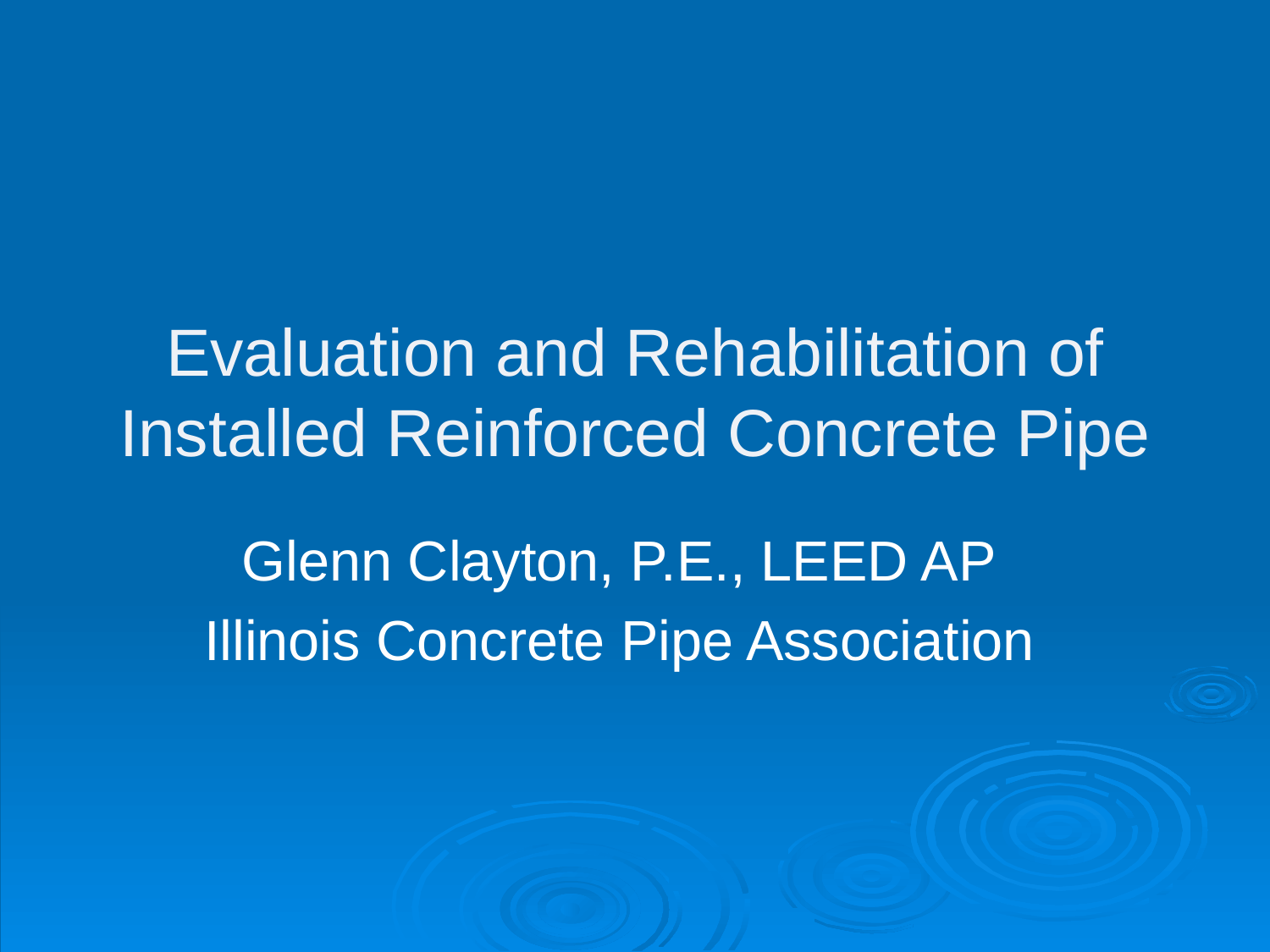

# Evaluation and Rehabilitation of Installed Reinforced Concrete Pipe
Glenn Clayton, P.E., LEED AP
Illinois Concrete Pipe Association